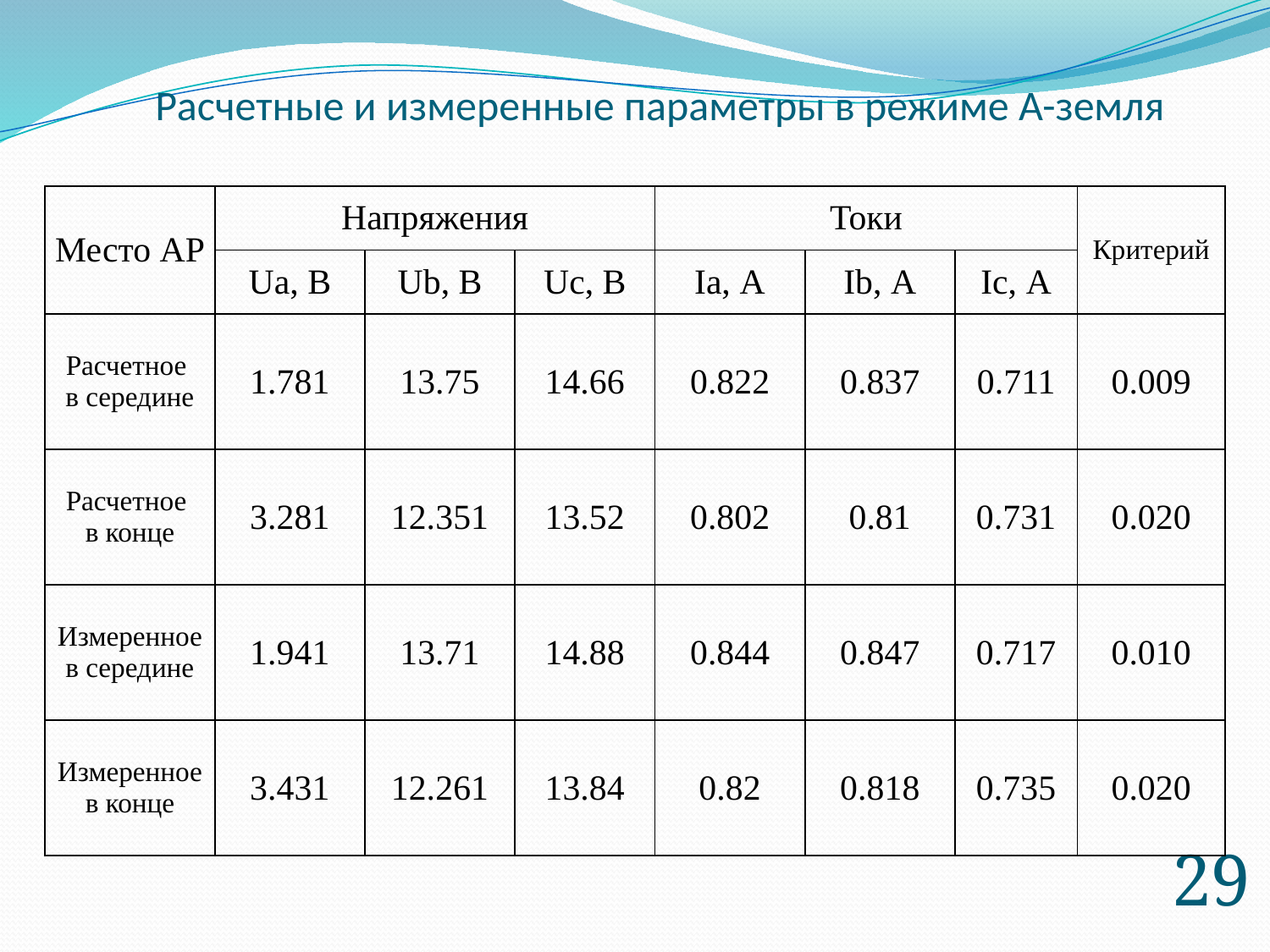

Расчетные и измеренные параметры в режиме А-земля
| Место АР | Напряжения |  |  | Токи |  |  | Критерий |
| --- | --- | --- | --- | --- | --- | --- | --- |
|  | Uа, В | Ub, В | Uс, В | Iа, А | Ib, А | Iс, А |  |
| Расчетное в середине | 1.781 | 13.75 | 14.66 | 0.822 | 0.837 | 0.711 | 0.009 |
| Расчетное в конце | 3.281 | 12.351 | 13.52 | 0.802 | 0.81 | 0.731 | 0.020 |
| Измеренное в середине | 1.941 | 13.71 | 14.88 | 0.844 | 0.847 | 0.717 | 0.010 |
| Измеренное в конце | 3.431 | 12.261 | 13.84 | 0.82 | 0.818 | 0.735 | 0.020 |
29